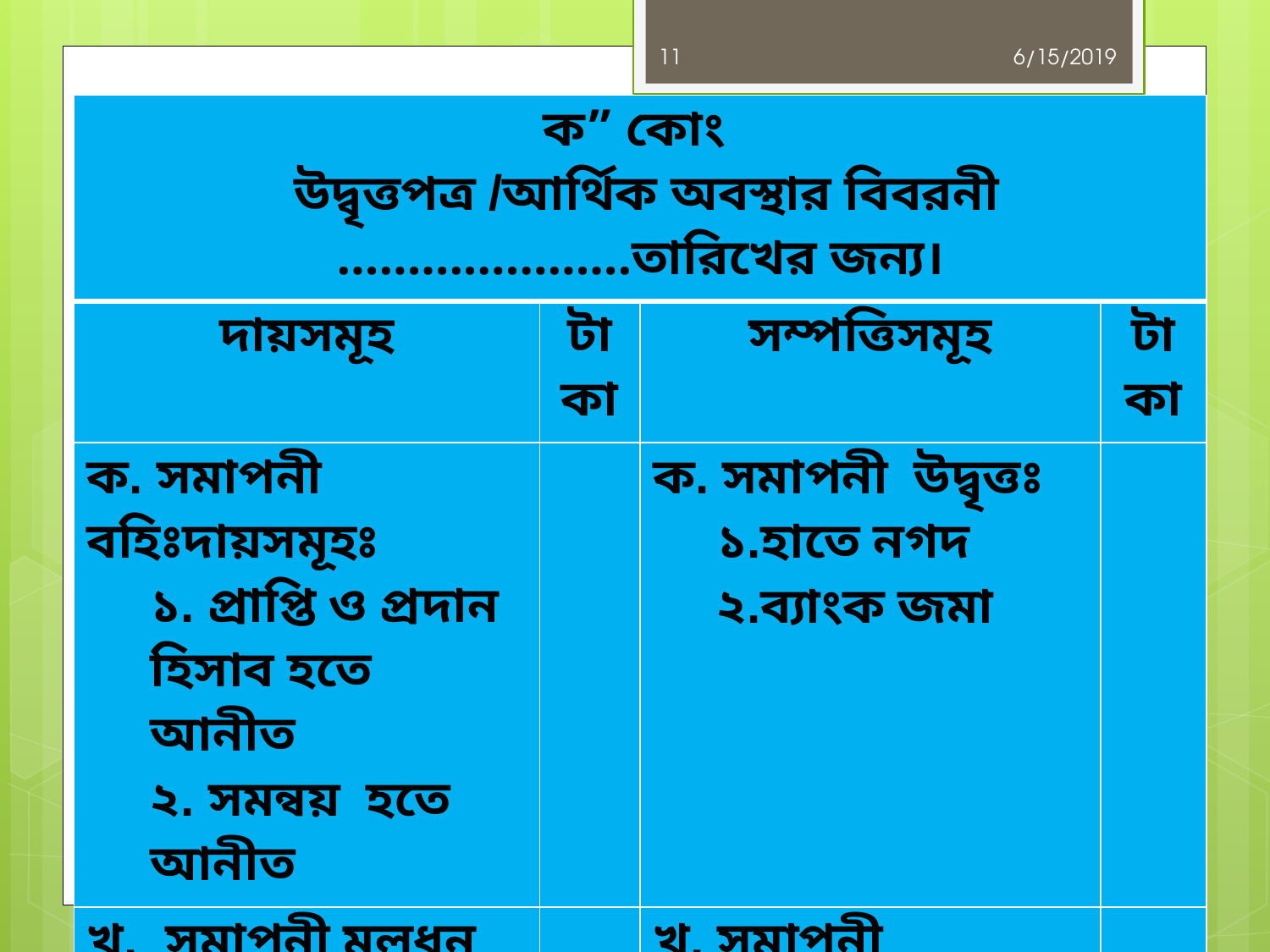

11
6/15/2019
| ক” কোং উদ্বৃত্তপত্র /আর্থিক অবস্থার বিবরনী …………………তারিখের জন্য। |  |  |  |
| --- | --- | --- | --- |
| দায়সমূহ | টাকা | সম্পত্তিসমূহ | টাকা |
| ক. সমাপনী বহিঃদায়সমূহঃ ১. প্রাপ্তি ও প্রদান হিসাব হতে আনীত ২. সমন্বয় হতে আনীত |  | ক. সমাপনী উদ্বৃত্তঃ ১.হাতে নগদ ২.ব্যাংক জমা |  |
| খ. সমাপনী মূলধন তহবিলঃ প্ররম্ভিক মূলধন তহবিল (+) অন্যান্য |  | খ. সমাপনী সম্পত্তিসমূহঃ ১. প্রাপ্তি ও প্রদান হিসাব হতে আনীত ২. সমন্বয় হতে আনীত |  |
MD.RASHEDUL ISLAM,Lecturer(34TH BCS)